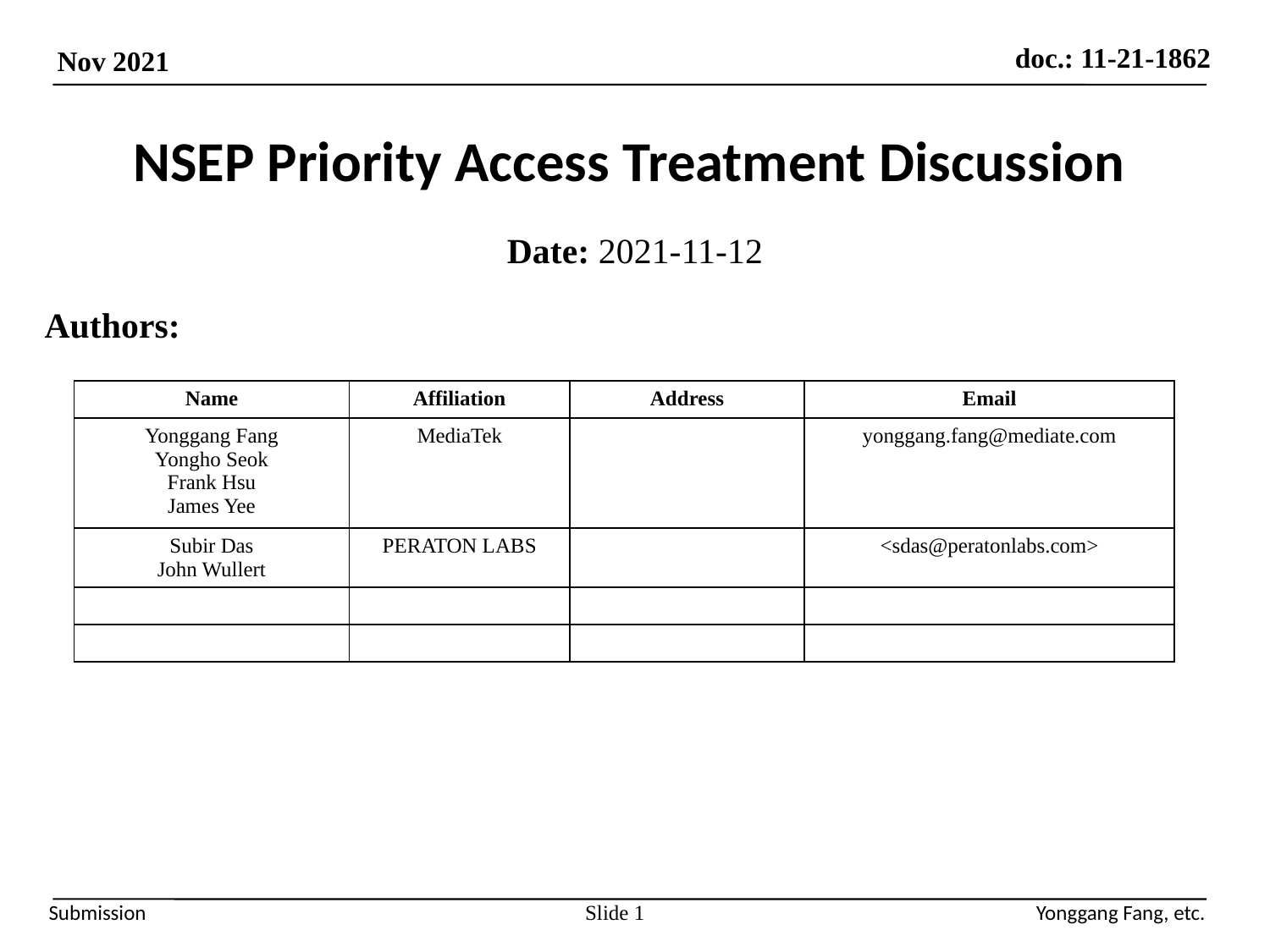

# NSEP Priority Access Treatment Discussion
Date: 2021-11-12
Authors:
| Name | Affiliation | Address | Email |
| --- | --- | --- | --- |
| Yonggang Fang Yongho Seok Frank Hsu James Yee | MediaTek |  | yonggang.fang@mediate.com |
| Subir Das John Wullert | PERATON LABS |  | <sdas@peratonlabs.com> |
|  |  |  |  |
|  |  |  |  |
Slide 1